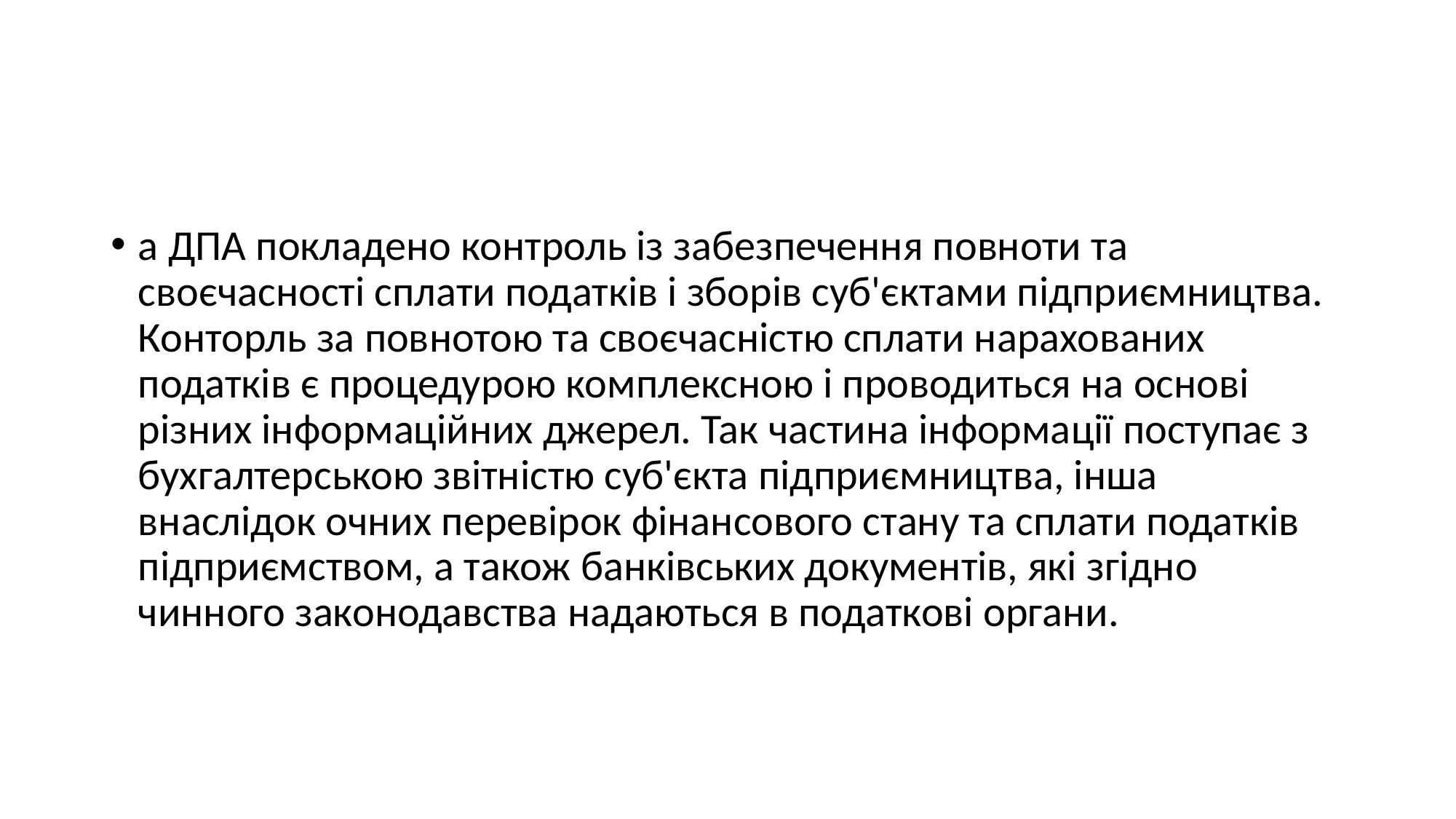

#
а ДПА покладено контроль із забезпечення повноти та своєчасності сплати податків і зборів суб'єктами підприємництва. Конторль за повнотою та своєчасністю сплати нарахованих податків є процедурою комплексною і проводиться на основі різних інформаційних джерел. Так частина інформації поступає з бухгалтерською звітністю суб'єкта підпри­ємництва, інша внаслідок очних перевірок фінансового стану та сплати податків підприємством, а також банківських документів, які згідно чинного законодавства надаються в податкові органи.